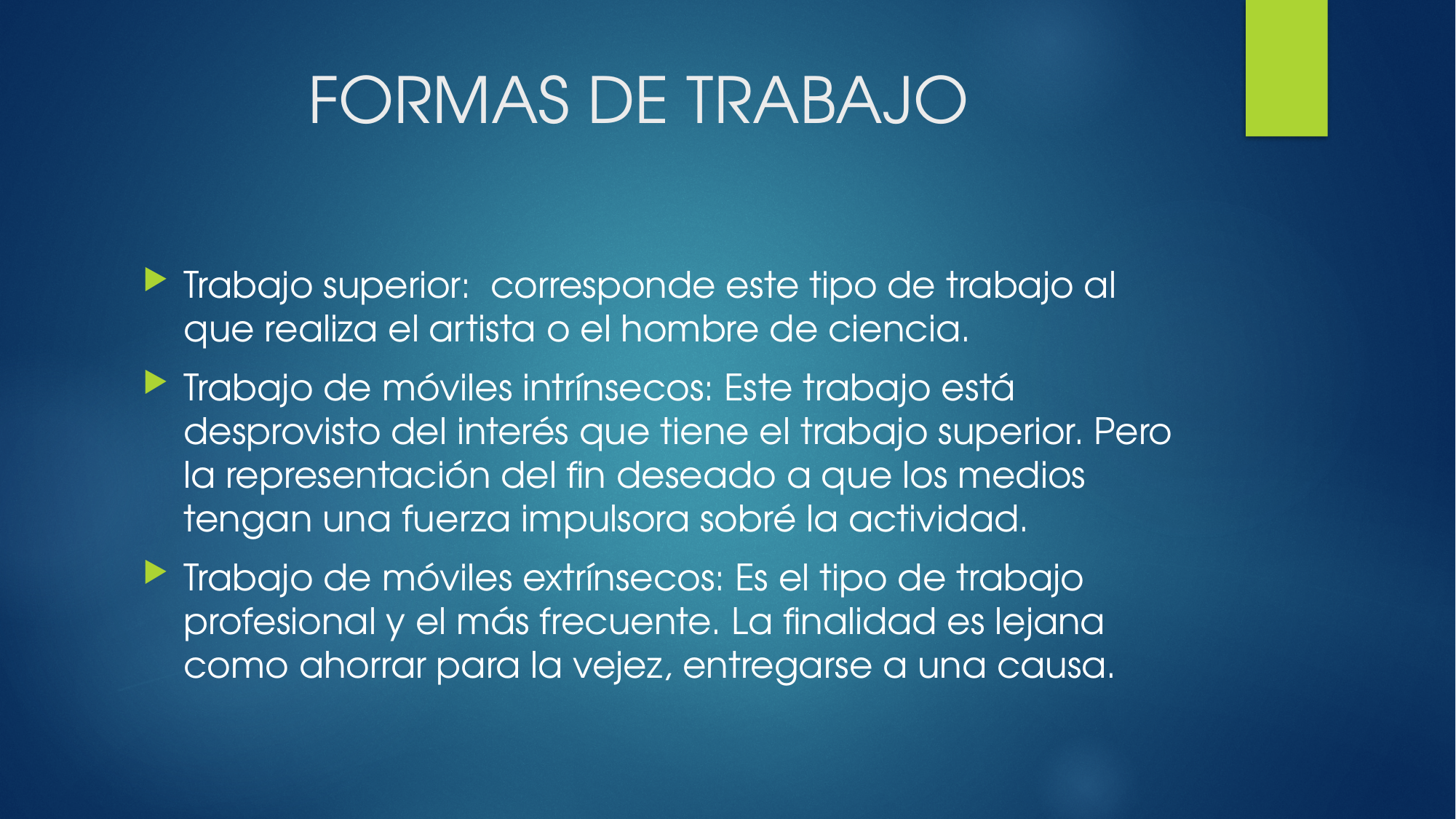

# FORMAS DE TRABAJO
Trabajo superior:  corresponde este tipo de trabajo al que realiza el artista o el hombre de ciencia.
Trabajo de móviles intrínsecos: Este trabajo está desprovisto del interés que tiene el trabajo superior. Pero la representación del fin deseado a que los medios tengan una fuerza impulsora sobré la actividad.
Trabajo de móviles extrínsecos: Es el tipo de trabajo profesional y el más frecuente. La finalidad es lejana como ahorrar para la vejez, entregarse a una causa.